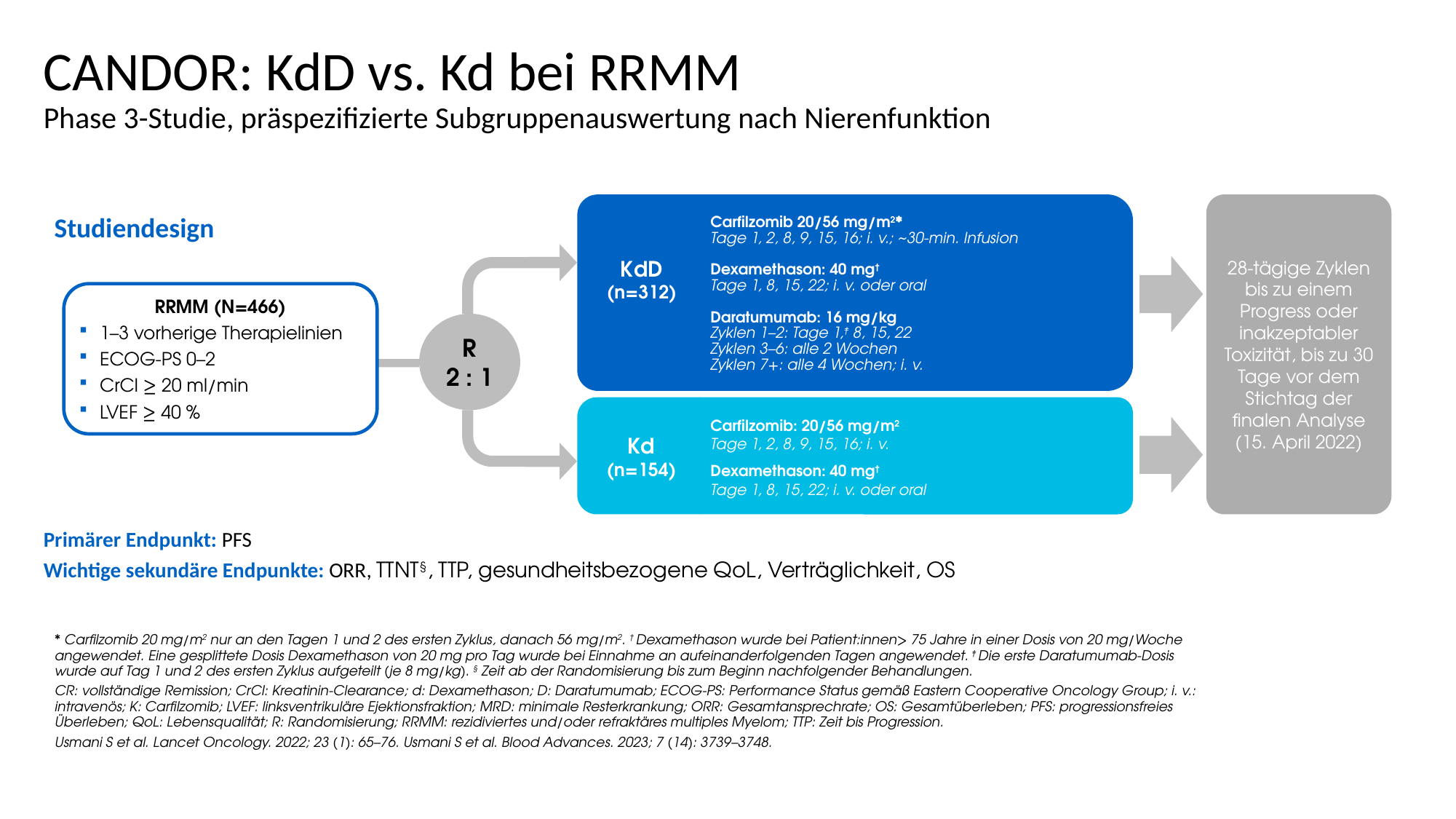

# CANDOR: KdD vs. Kd bei RRMM Phase 3-Studie, präspezifizierte Subgruppenauswertung nach Nierenfunktion
Carfilzomib 20/56 mg/m2*
Tage 1, 2, 8, 9, 15, 16; i. v.; ~30-min. Infusion

Dexamethason: 40 mg†
Tage 1, 8, 15, 22; i. v. oder oral

Daratumumab: 16 mg/kg
Zyklen 1–2: Tage 1,‡ 8, 15, 22
Zyklen 3–6: alle 2 Wochen
Zyklen 7+: alle 4 Wochen; i. v.
28-tägige Zyklen bis zu einem Progress oder inakzeptabler Toxizität, bis zu 30 Tage vor dem Stichtag der finalen Analyse (15. April 2022)

KdD
(n=312)

Carfilzomib: 20/56 mg/m2
Tage 1, 2, 8, 9, 15, 16; i. v.

Dexamethason: 40 mg†
Tage 1, 8, 15, 22; i. v. oder oral

RRMM (N=466)
1–3 vorherige Therapielinien
ECOG-PS 0–2
CrCl ≥ 20 ml/min
LVEF ≥ 40 %
R
2 : 1

Kd
(n=154)

Studiendesign
Primärer Endpunkt: PFS
Wichtige sekundäre Endpunkte: ORR, TTNT§, TTP, gesundheitsbezogene QoL, Verträglichkeit, OS ​
* Carfilzomib 20 mg/m2 nur an den Tagen 1 und 2 des ersten Zyklus, danach 56 mg/m2. † Dexamethason wurde bei Patient:innen> 75 Jahre in einer Dosis von 20 mg/Woche angewendet. Eine gesplittete Dosis Dexamethason von 20 mg pro Tag wurde bei Einnahme an aufeinanderfolgenden Tagen angewendet. ‡ Die erste Daratumumab-Dosis wurde auf Tag 1 und 2 des ersten Zyklus aufgeteilt (je 8 mg/kg). § Zeit ab der Randomisierung bis zum Beginn nachfolgender Behandlungen.
CR: vollständige Remission; CrCl: Kreatinin-Clearance; d: Dexamethason; D: Daratumumab; ECOG-PS: Performance Status gemäß Eastern Cooperative Oncology Group; i. v.: intravenös; K: Carfilzomib; LVEF: linksventrikuläre Ejektionsfraktion; MRD: minimale Resterkrankung; ORR: Gesamtansprechrate; OS: Gesamtüberleben; PFS: progressionsfreies Überleben; QoL: Lebensqualität; R: Randomisierung; RRMM: rezidiviertes und/oder refraktäres multiples Myelom; TTP: Zeit bis Progression.
Usmani S et al. Lancet Oncology. 2022; 23 (1): 65–76. Usmani S et al. Blood Advances. 2023; 7 (14): 3739–3748.